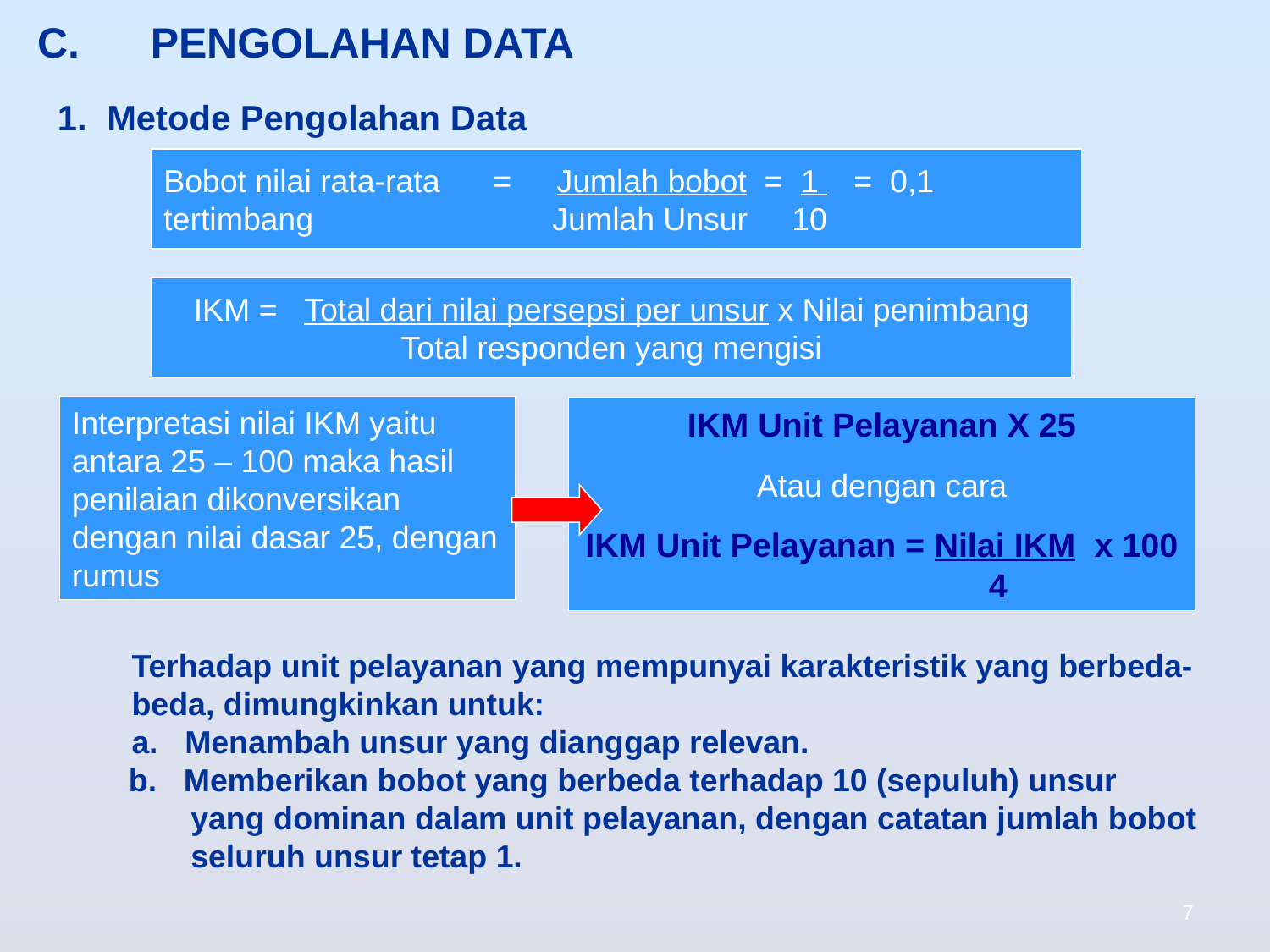

C.      PENGOLAHAN DATA
1.	Metode Pengolahan Data

Terhadap unit pelayanan yang mempunyai karakteristik yang berbeda-
beda, dimungkinkan untuk:
a.   Menambah unsur yang dianggap relevan.
        b.   Memberikan bobot yang berbeda terhadap 10 (sepuluh) unsur
               yang dominan dalam unit pelayanan, dengan catatan jumlah bobot
               seluruh unsur tetap 1.
Bobot nilai rata-rata      =     Jumlah bobot  =  1    =  0,1
tertimbang                           Jumlah Unsur     10
IKM =   Total dari nilai persepsi per unsur x Nilai penimbang
Total responden yang mengisi
Interpretasi nilai IKM yaitu antara 25 – 100 maka hasil penilaian dikonversikan dengan nilai dasar 25, dengan rumus
IKM Unit Pelayanan X 25

Atau dengan cara

IKM Unit Pelayanan = Nilai IKM  x 100
                         4

7